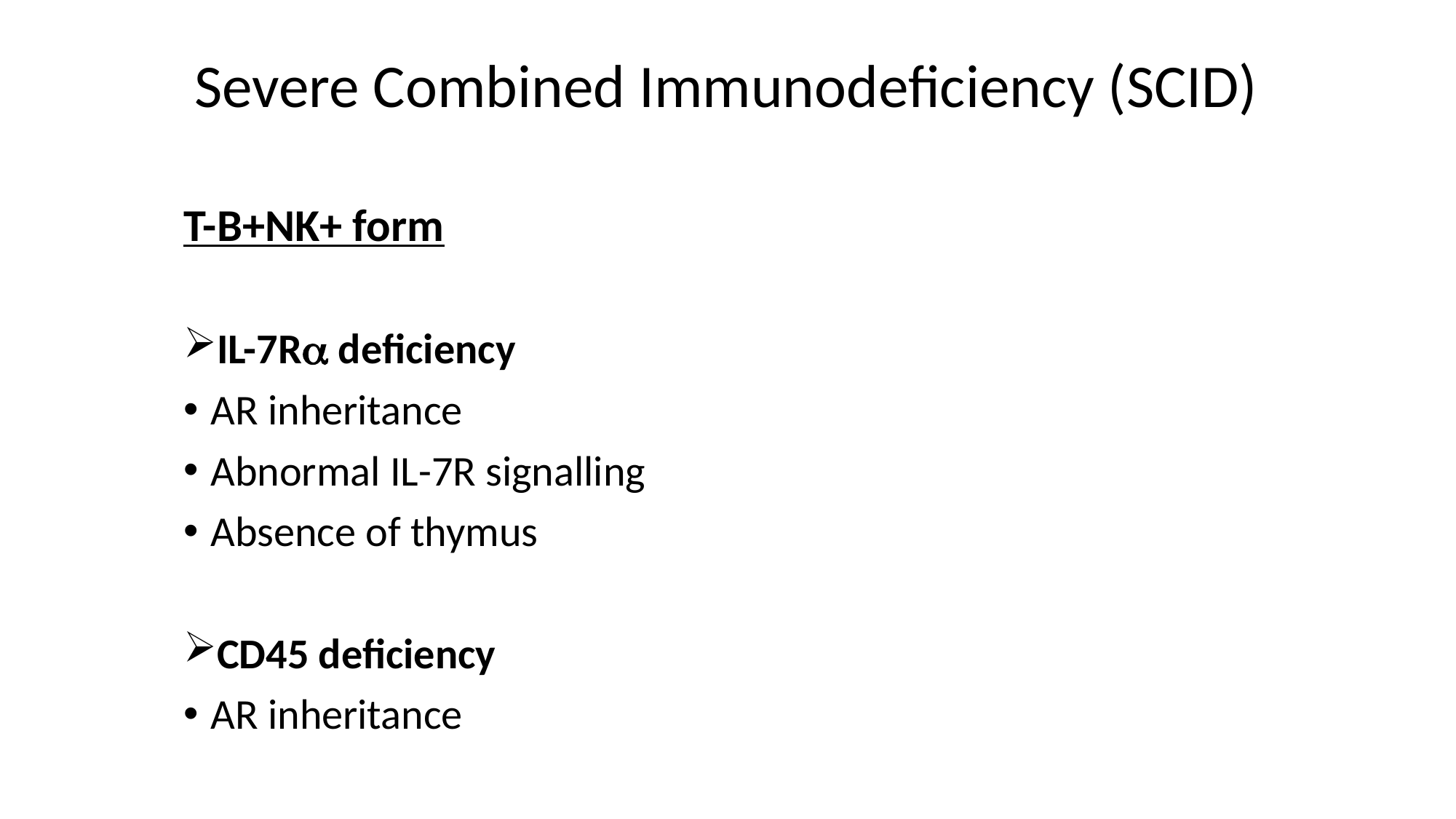

# Severe Combined Immunodeficiency (SCID)
T-B+NK+ form

IL-7Rα deficiency
AR inheritance
Abnormal IL-7R signalling
Absence of thymus

CD45 deficiency
AR inheritance